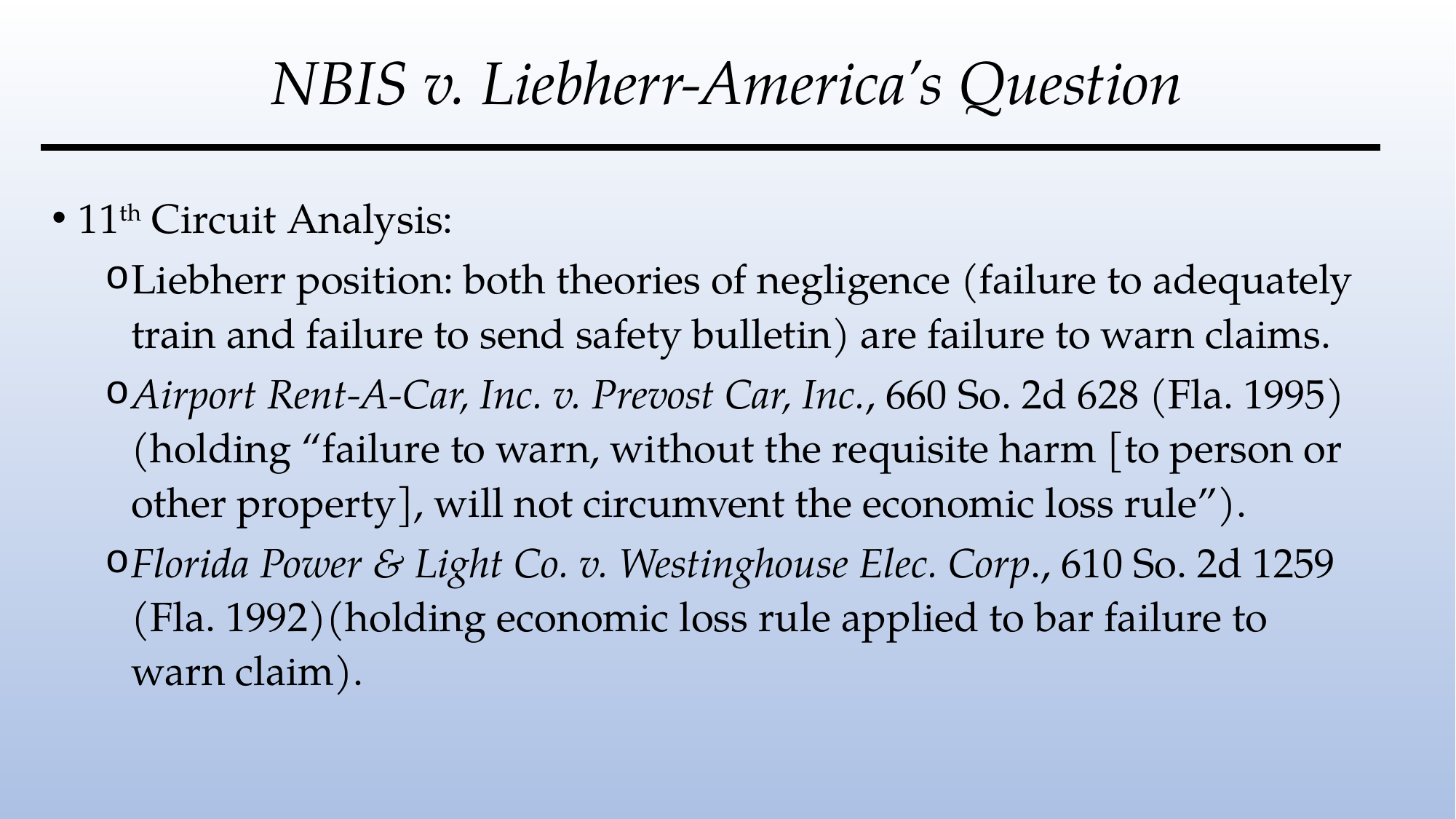

# NBIS v. Liebherr-America’s Question
11th Circuit Analysis:
Liebherr position: both theories of negligence (failure to adequately train and failure to send safety bulletin) are failure to warn claims.
Airport Rent-A-Car, Inc. v. Prevost Car, Inc., 660 So. 2d 628 (Fla. 1995)(holding “failure to warn, without the requisite harm [to person or other property], will not circumvent the economic loss rule”).
Florida Power & Light Co. v. Westinghouse Elec. Corp., 610 So. 2d 1259 (Fla. 1992)(holding economic loss rule applied to bar failure to warn claim).